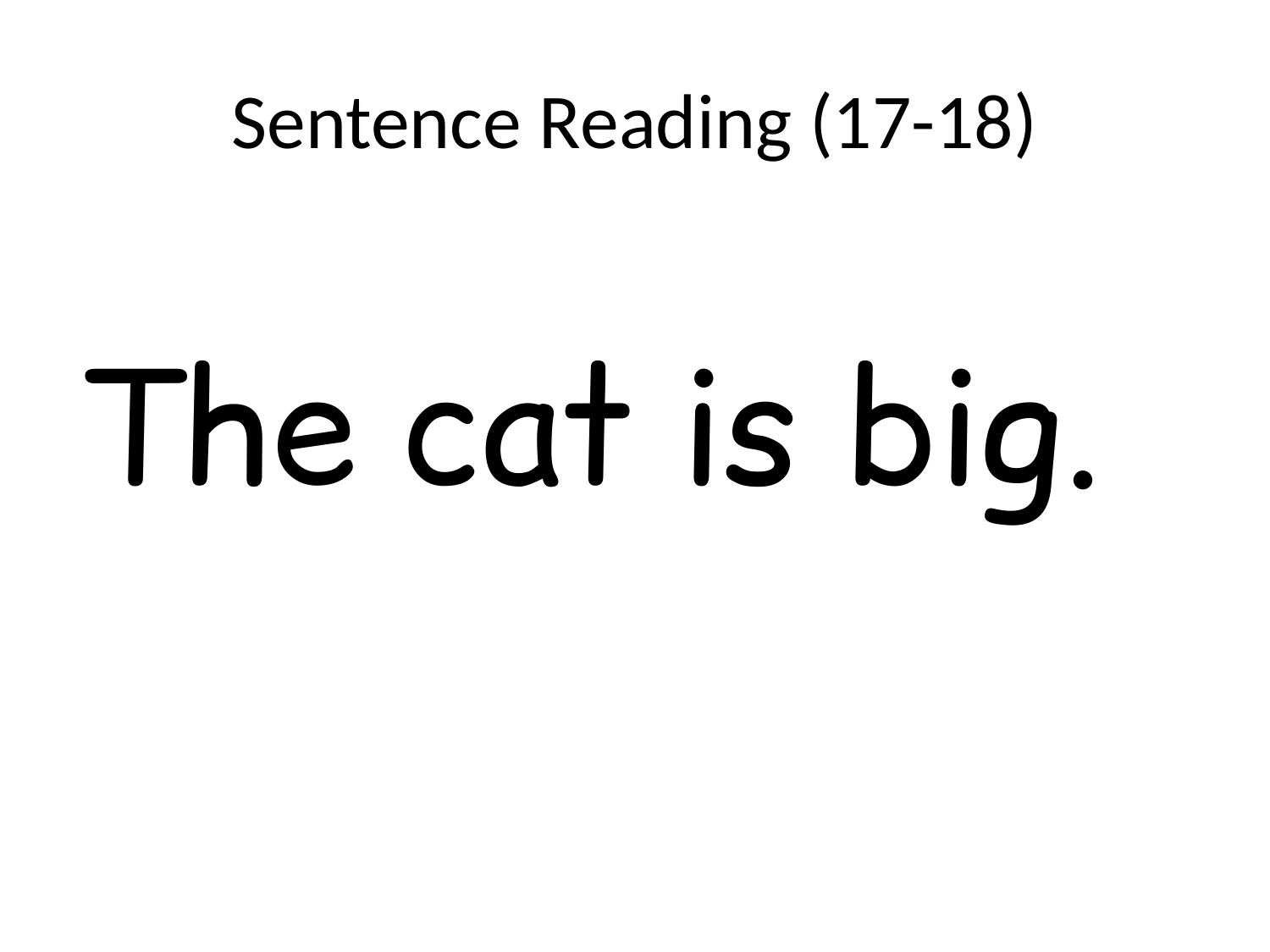

# Sentence Reading (17-18)

The cat is big.